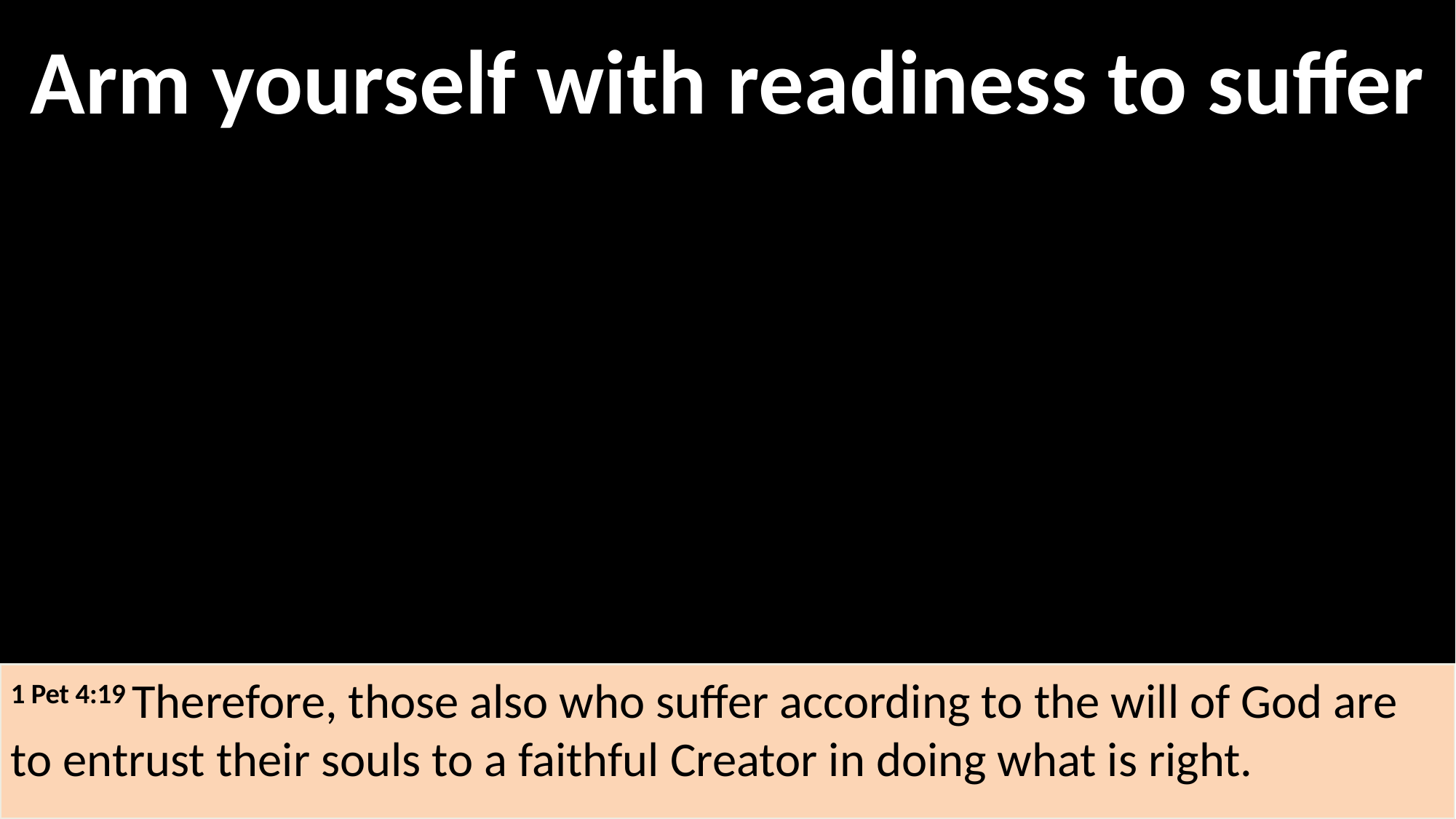

Arm yourself with readiness to suffer
1 Pet 4:19 Therefore, those also who suffer according to the will of God are to entrust their souls to a faithful Creator in doing what is right.